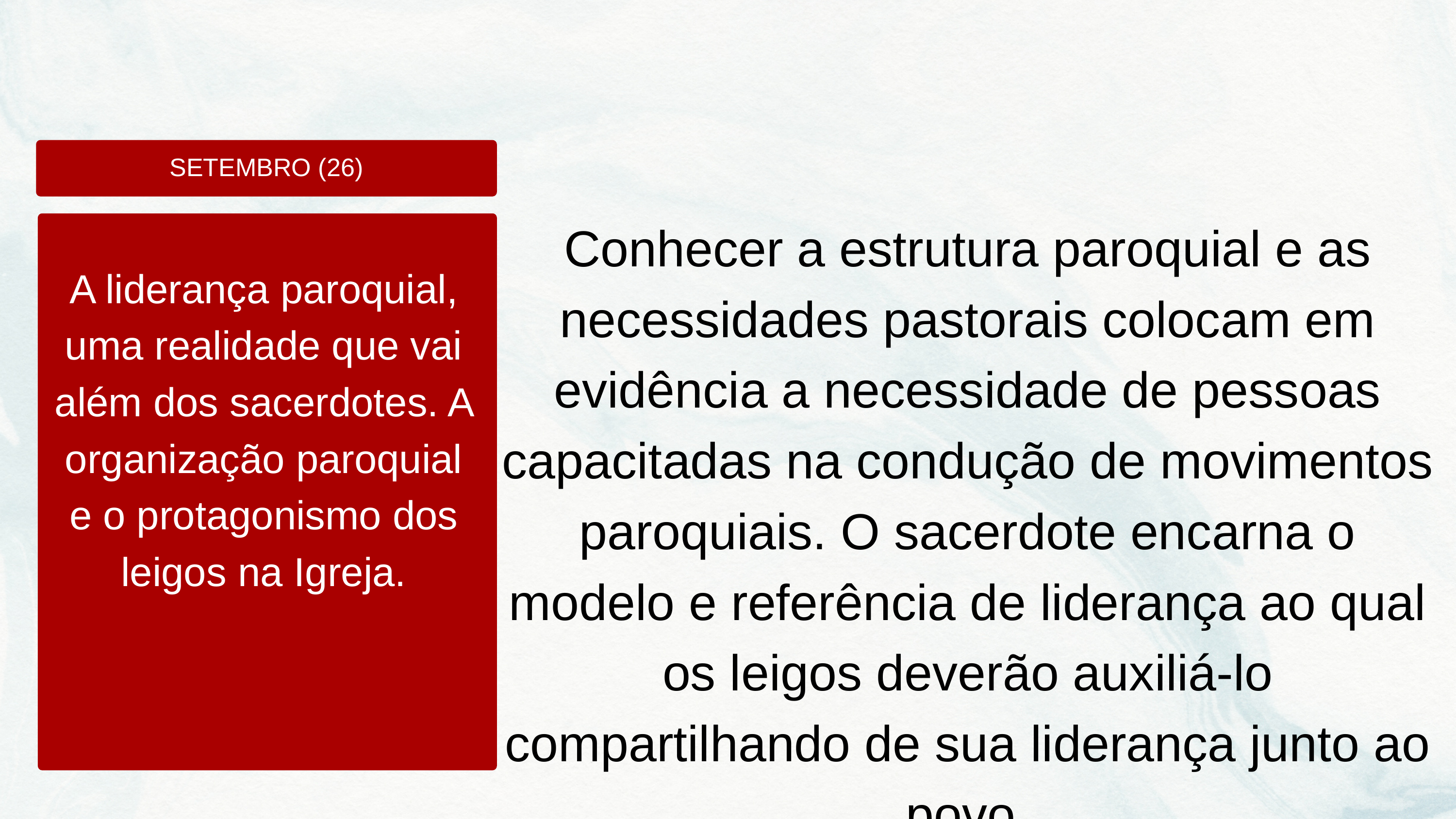

SETEMBRO (26)
Conhecer a estrutura paroquial e as necessidades pastorais colocam em evidência a necessidade de pessoas capacitadas na condução de movimentos paroquiais. O sacerdote encarna o modelo e referência de liderança ao qual os leigos deverão auxiliá-lo compartilhando de sua liderança junto ao povo.

A liderança paroquial, uma realidade que vai além dos sacerdotes. A organização paroquial e o protagonismo dos leigos na Igreja.